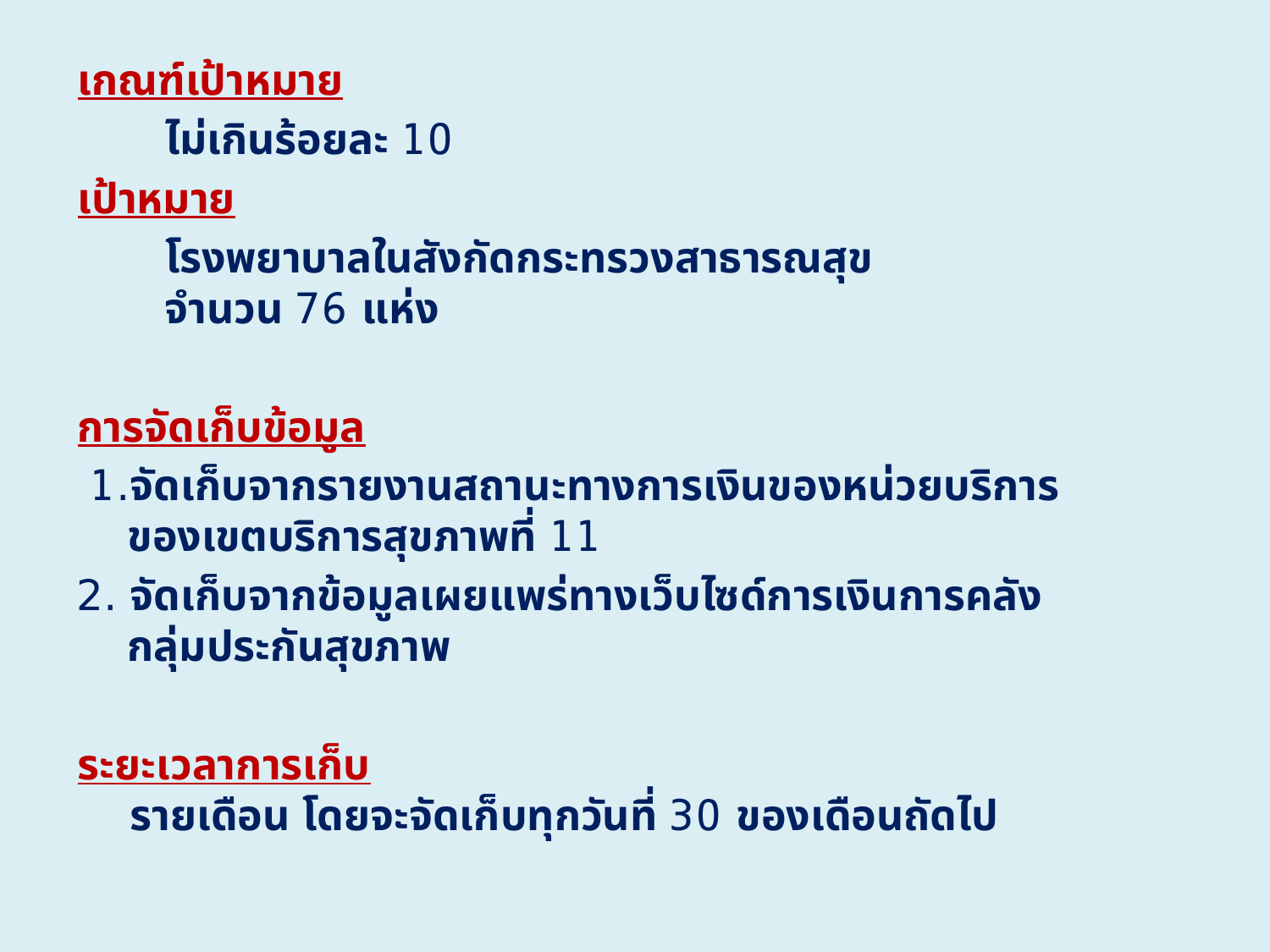

เกณฑ์เป้าหมาย
       ไม่เกินร้อยละ 10
เป้าหมาย
       โรงพยาบาลในสังกัดกระทรวงสาธารณสุข
       จำนวน 76 แห่ง

การจัดเก็บข้อมูล
 1.จัดเก็บจากรายงานสถานะทางการเงินของหน่วยบริการ
    ของเขตบริการสุขภาพที่ 11
2. จัดเก็บจากข้อมูลเผยแพร่ทางเว็บไซด์การเงินการคลัง
    กลุ่มประกันสุขภาพ

ระยะเวลาการเก็บ
    รายเดือน โดยจะจัดเก็บทุกวันที่ 30 ของเดือนถัดไป